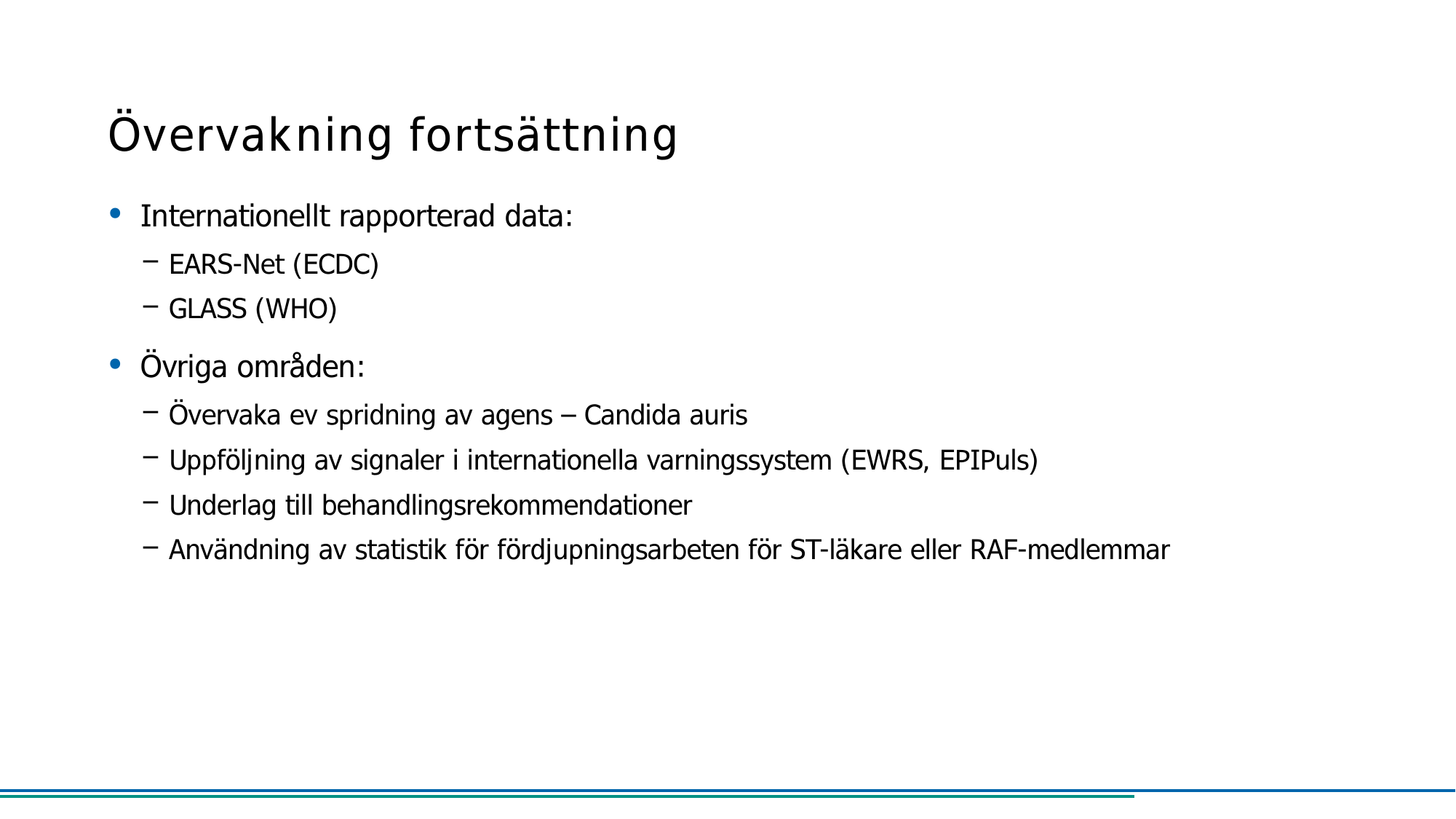

# Övervakning fortsättning
Internationellt rapporterad data:
EARS-Net (ECDC)
GLASS (WHO)
Övriga områden:
Övervaka ev spridning av agens – Candida auris
Uppföljning av signaler i internationella varningssystem (EWRS, EPIPuls)
Underlag till behandlingsrekommendationer
Användning av statistik för fördjupningsarbeten för ST-läkare eller RAF-medlemmar